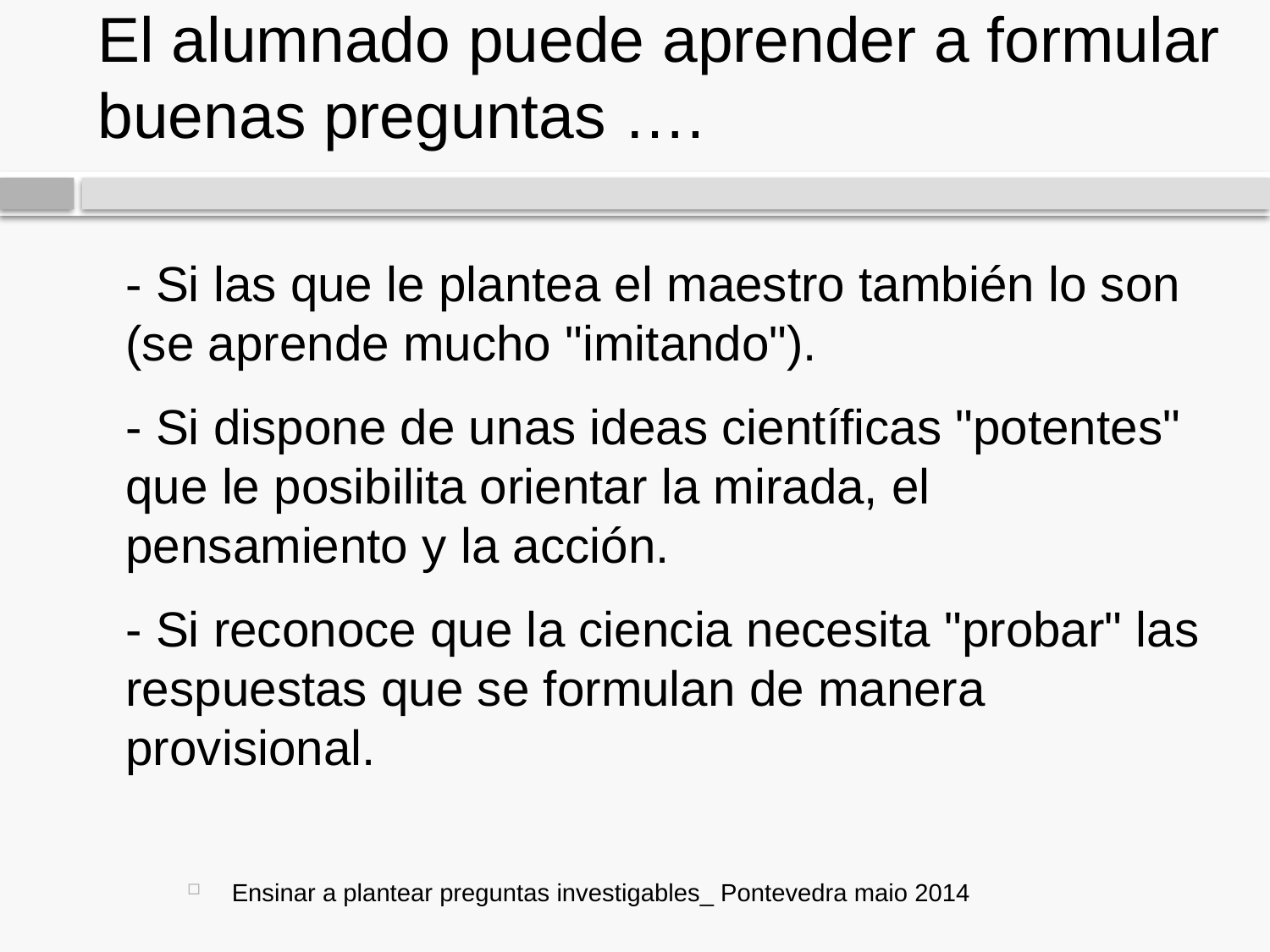

# El alumnado puede aprender a formular buenas preguntas ….

- Si las que le plantea el maestro también lo son (se aprende mucho "imitando").
- Si dispone de unas ideas científicas "potentes" que le posibilita orientar la mirada, el pensamiento y la acción.
- Si reconoce que la ciencia necesita "probar" las respuestas que se formulan de manera provisional.